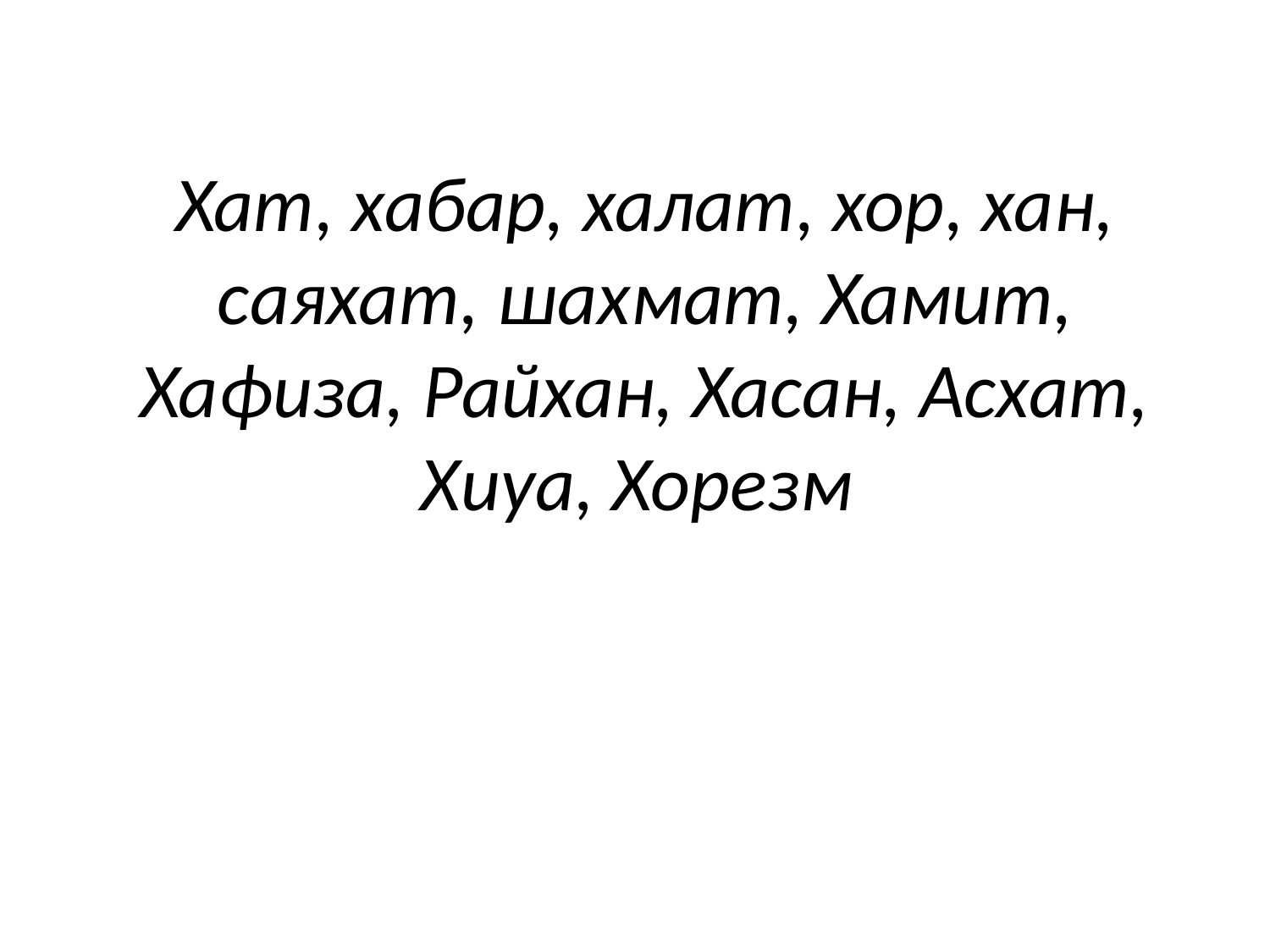

# Хат, хабар, халат, хор, хан, саяхат, шахмат, Хамит, Хафиза, Райхан, Хасан, Асхат, Хиуа, Хорезм